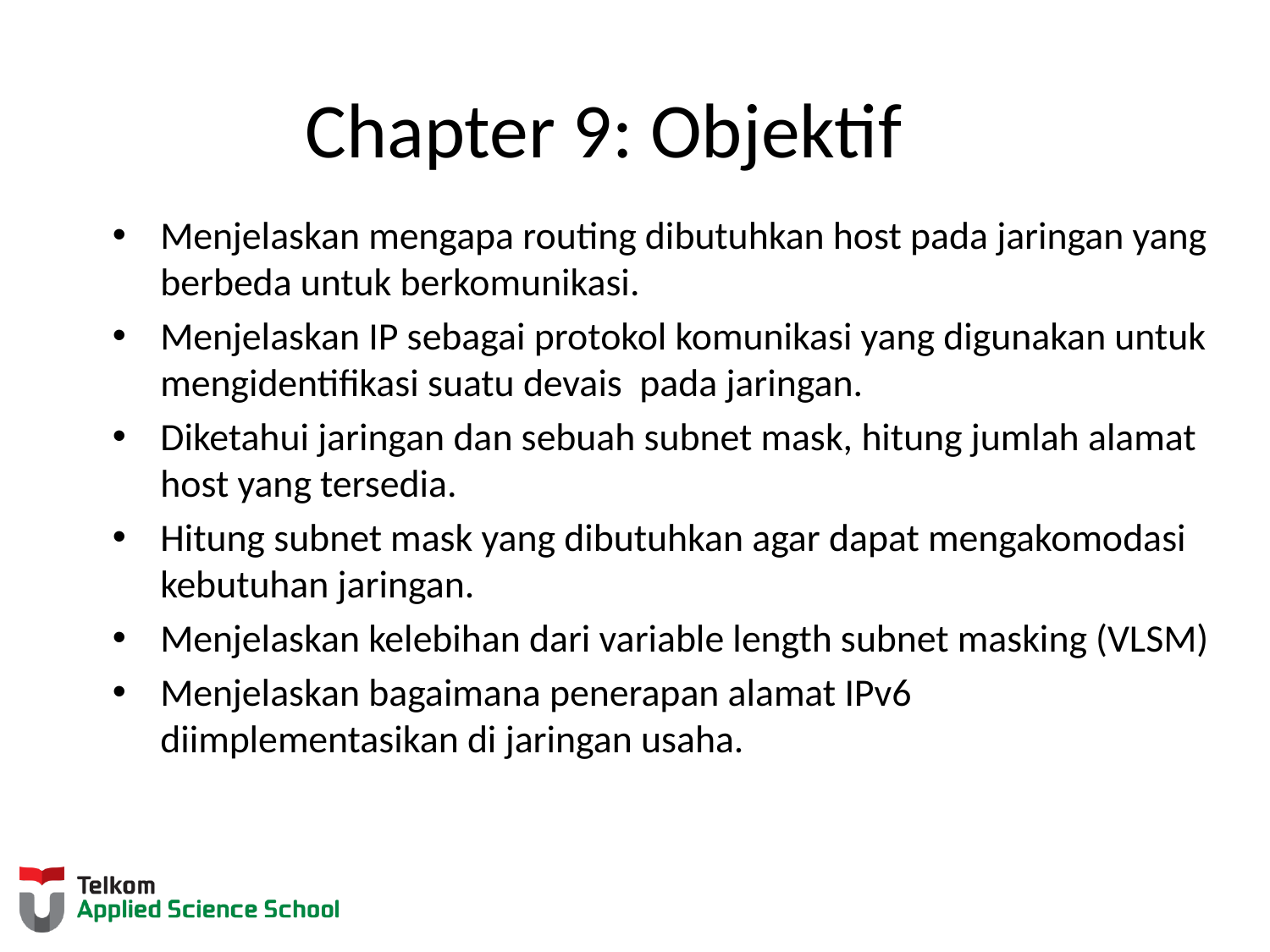

# Chapter 9: Objektif
Menjelaskan mengapa routing dibutuhkan host pada jaringan yang berbeda untuk berkomunikasi.
Menjelaskan IP sebagai protokol komunikasi yang digunakan untuk mengidentifikasi suatu devais  pada jaringan.
Diketahui jaringan dan sebuah subnet mask, hitung jumlah alamat host yang tersedia.
Hitung subnet mask yang dibutuhkan agar dapat mengakomodasi kebutuhan jaringan.
Menjelaskan kelebihan dari variable length subnet masking (VLSM)
Menjelaskan bagaimana penerapan alamat IPv6 diimplementasikan di jaringan usaha.